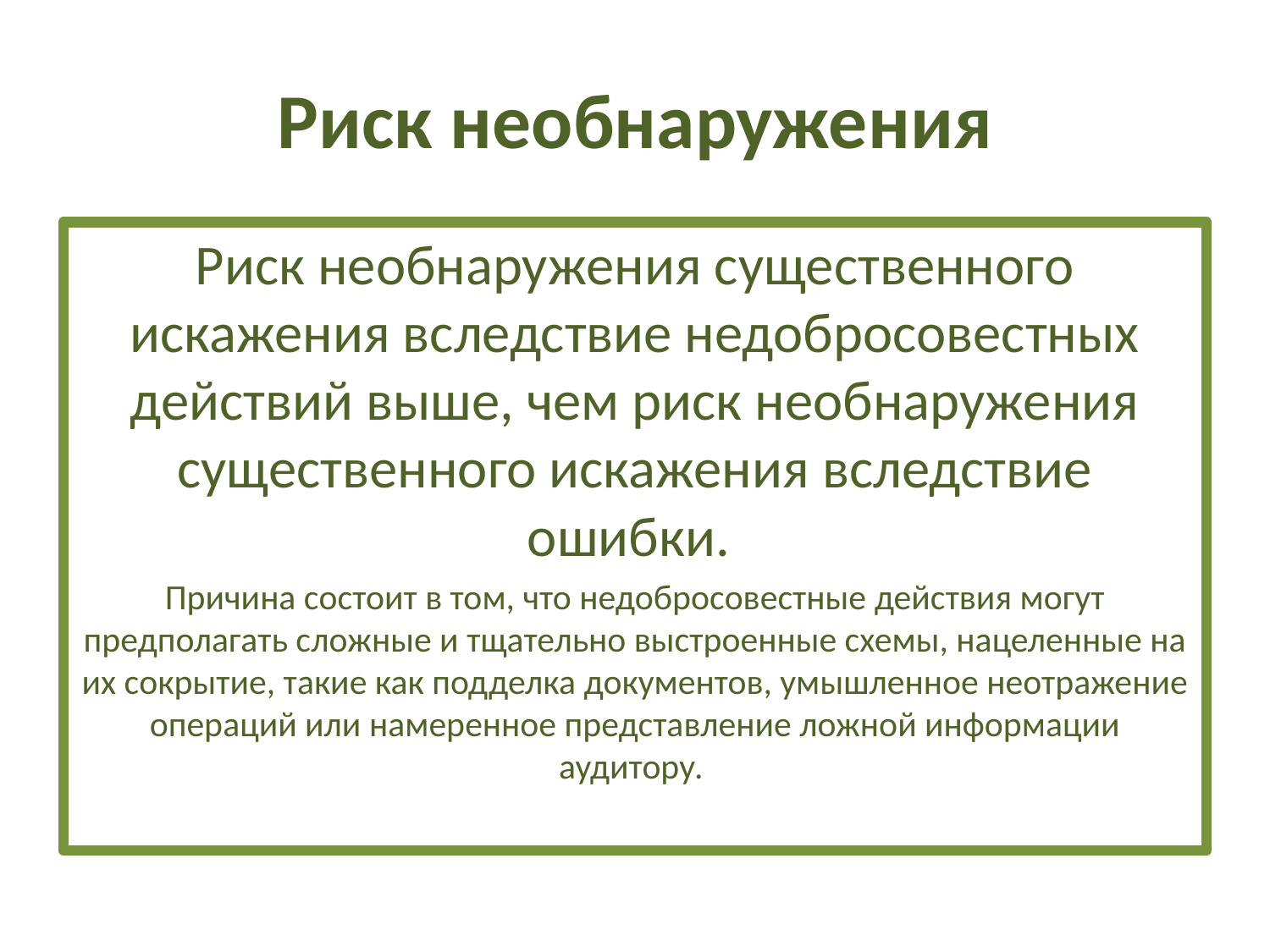

# Риск необнаружения
Риск необнаружения существенного искажения вследствие недобросовестных действий выше, чем риск необнаружения существенного искажения вследствие ошибки.
Причина состоит в том, что недобросовестные действия могут предполагать сложные и тщательно выстроенные схемы, нацеленные на их сокрытие, такие как подделка документов, умышленное неотражение операций или намеренное представление ложной информации аудитору.